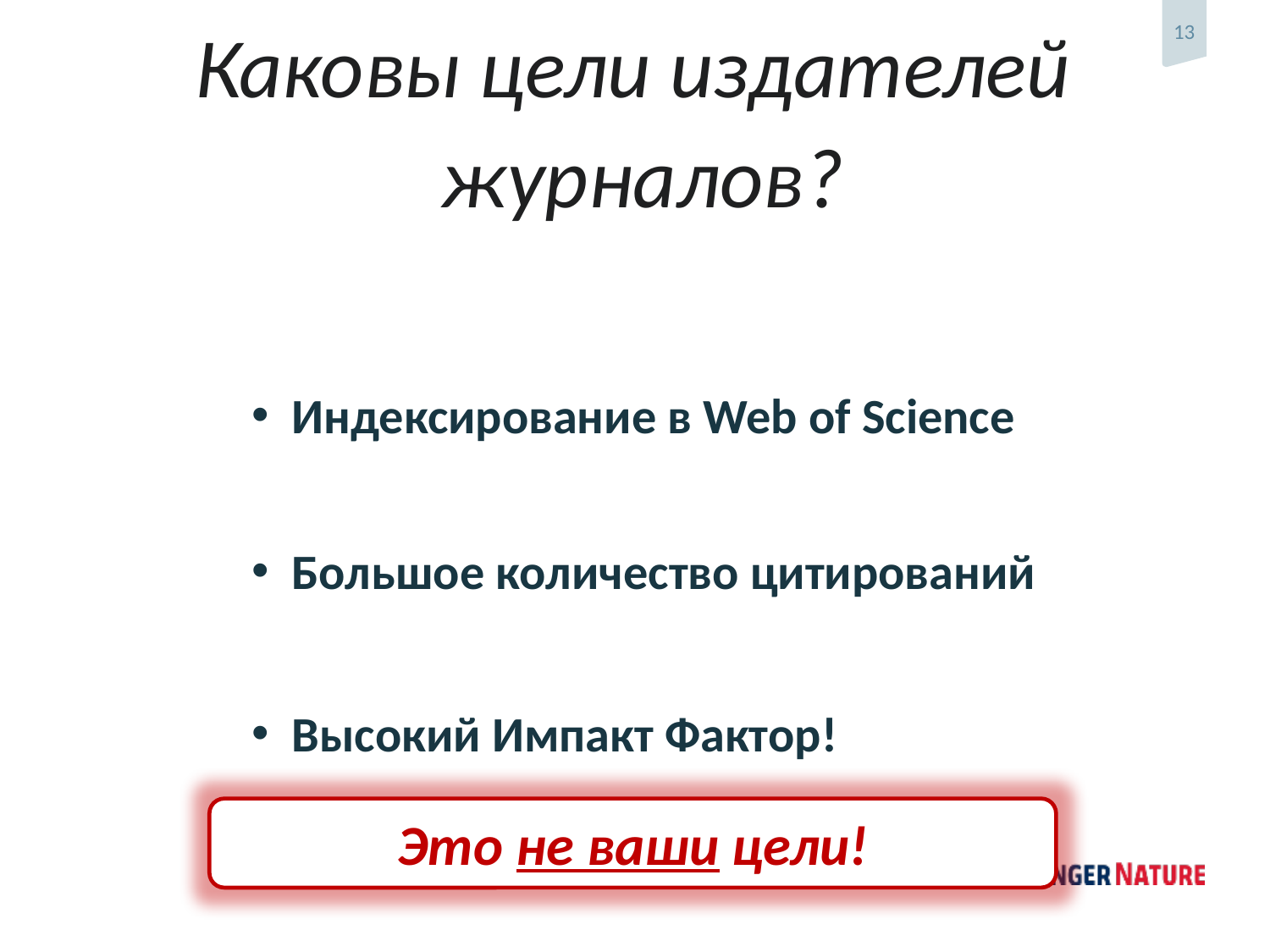

Каковы цели издателей

 журналов?
Индексирование в Web of Science
Большое количество цитирований
Высокий Импакт Фактор!
Это не ваши цели!